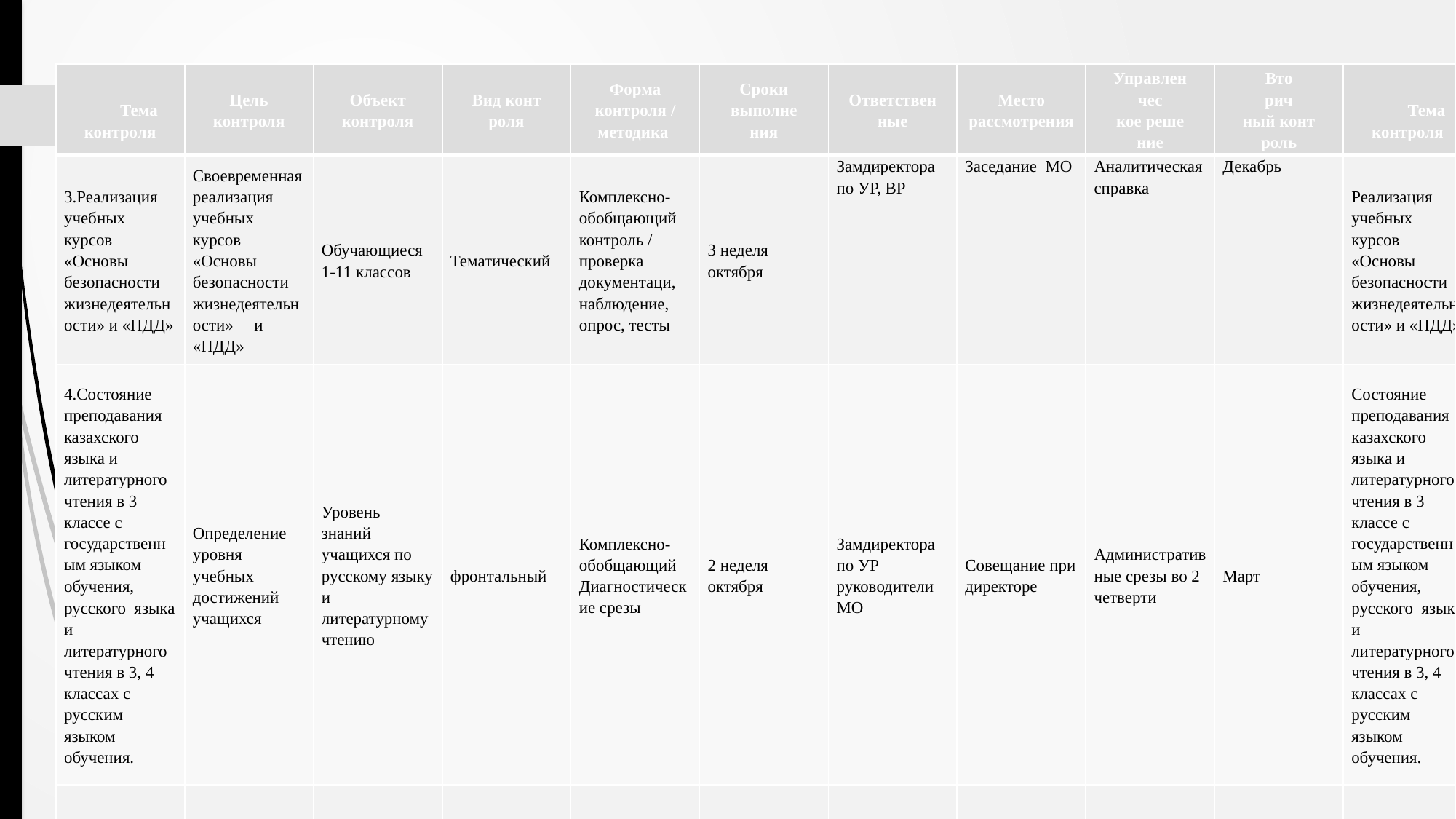

| Тема контроля | Цель контроля | Объект контроля | Вид конт роля | Форма контроля / методика | Сроки выполне ния | Ответствен ные | Место рассмотрения | Управлен чес кое реше ние | Вто рич ный конт роль | Тема контроля |
| --- | --- | --- | --- | --- | --- | --- | --- | --- | --- | --- |
| 3.Реализация учебных курсов «Основы безопасности жизнедеятельности» и «ПДД» | Своевременная реализация учебных курсов «Основы безопасности жизнедеятельности» и «ПДД» | Обучающиеся 1-11 классов | Тематический | Комплексно-обобщающий контроль / проверка документаци, наблюдение, опрос, тесты | 3 неделя октября | Замдиректора по УР, ВР | Заседание МО | Аналитическая справка | Декабрь | Реализация учебных курсов «Основы безопасности жизнедеятельности» и «ПДД» |
| 4.Состояние преподавания казахского языка и литературного чтения в 3 классе с государственным языком обучения, русского языка и литературного чтения в 3, 4 классах с русским языком обучения. | Определение уровня учебных достижений учащихся | Уровень знаний учащихся по русскому языку и литературному чтению | фронтальный | Комплексно-обобщающий Диагностические срезы | 2 неделя октября | Замдиректора по УР руководители МО | Совещание при директоре | Административные срезы во 2 четверти | Март | Состояние преподавания казахского языка и литературного чтения в 3 классе с государственным языком обучения, русского языка и литературного чтения в 3, 4 классах с русским языком обучения. |
|  |  |  |  |  |  |  |  |  |  |  |
#